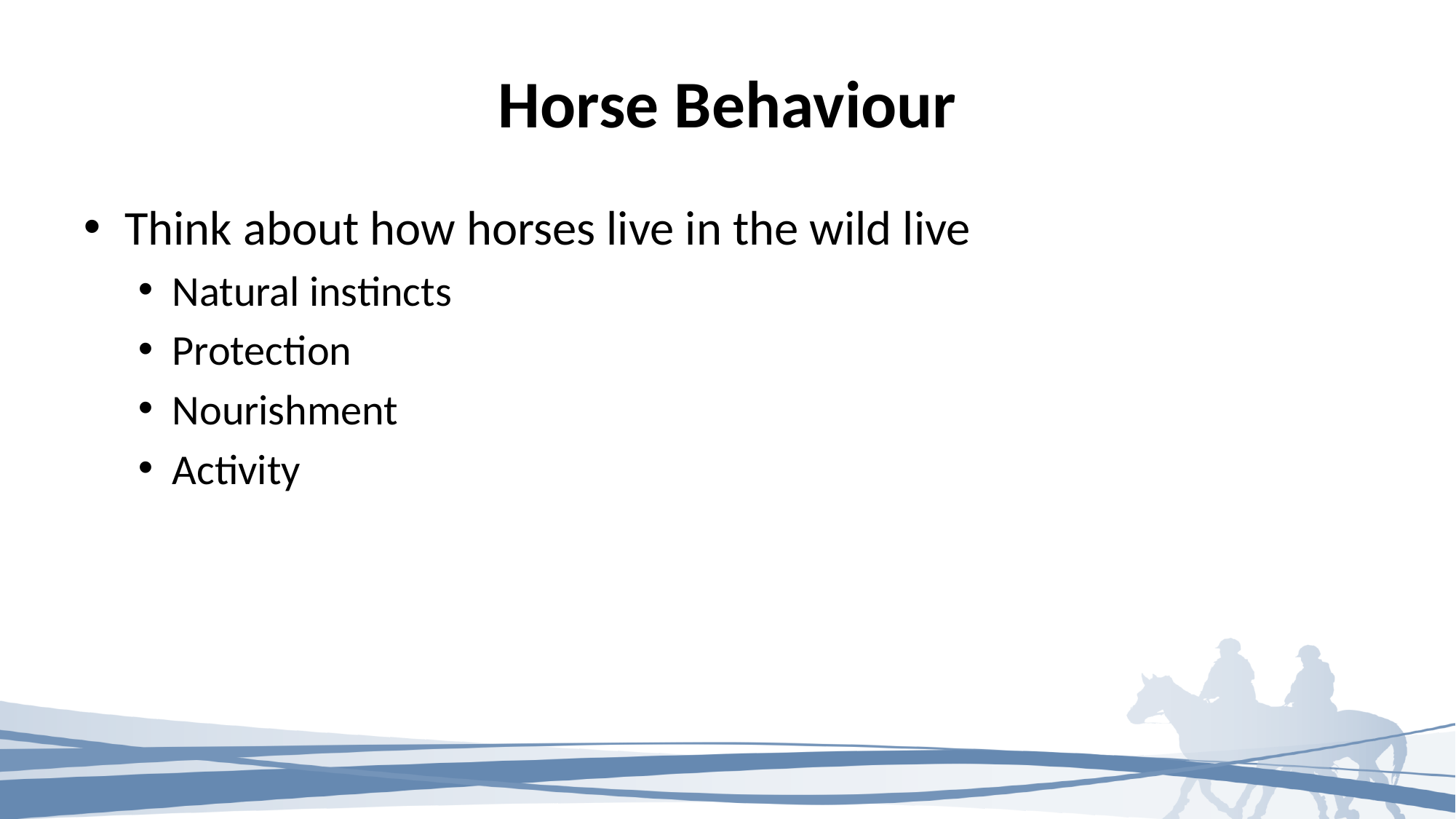

# Horse Behaviour
Think about how horses live in the wild live
Natural instincts
Protection
Nourishment
Activity